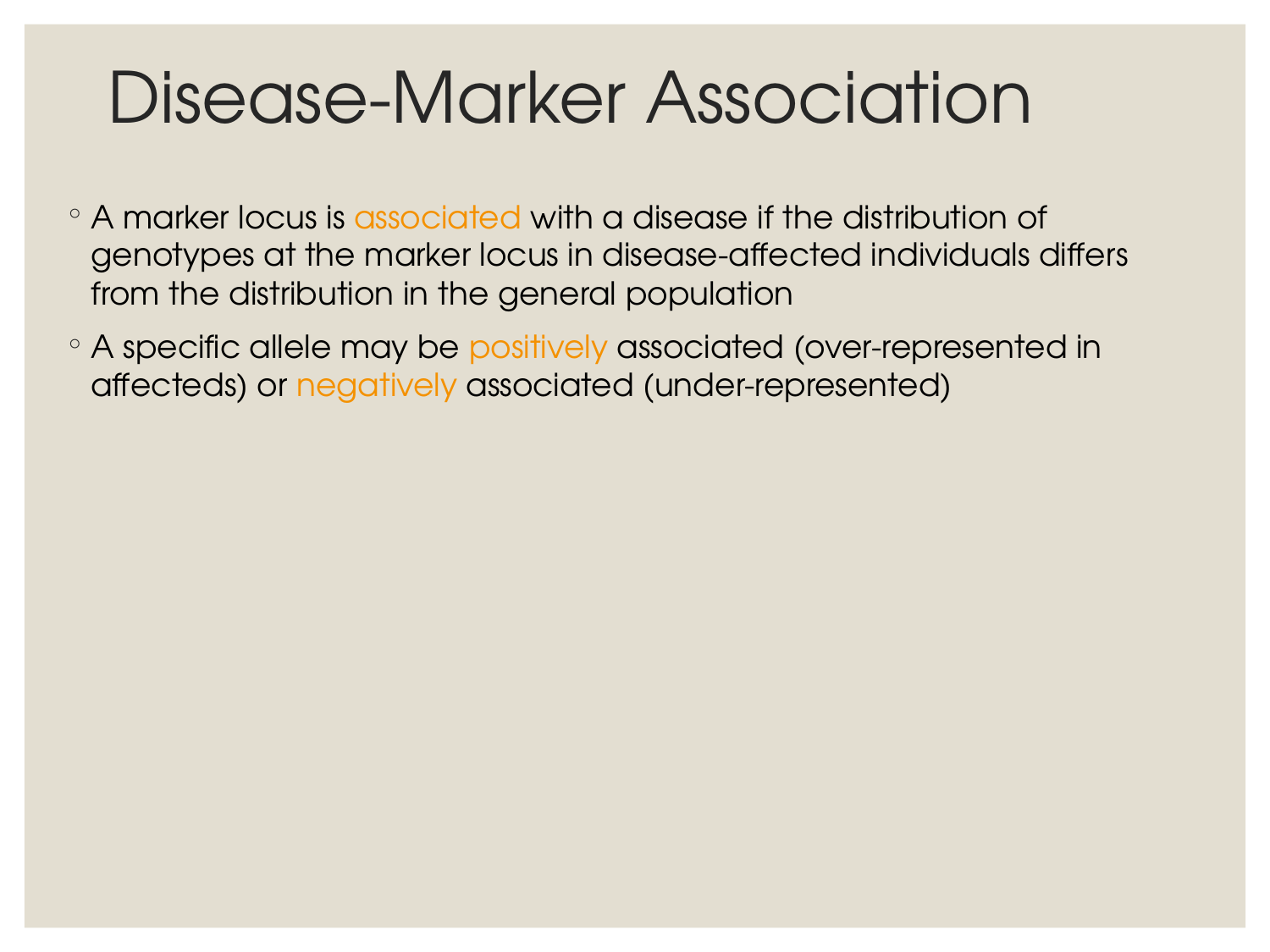

# Disease-Marker Association
A marker locus is associated with a disease if the distribution of genotypes at the marker locus in disease-affected individuals differs from the distribution in the general population
A specific allele may be positively associated (over-represented in affecteds) or negatively associated (under-represented)